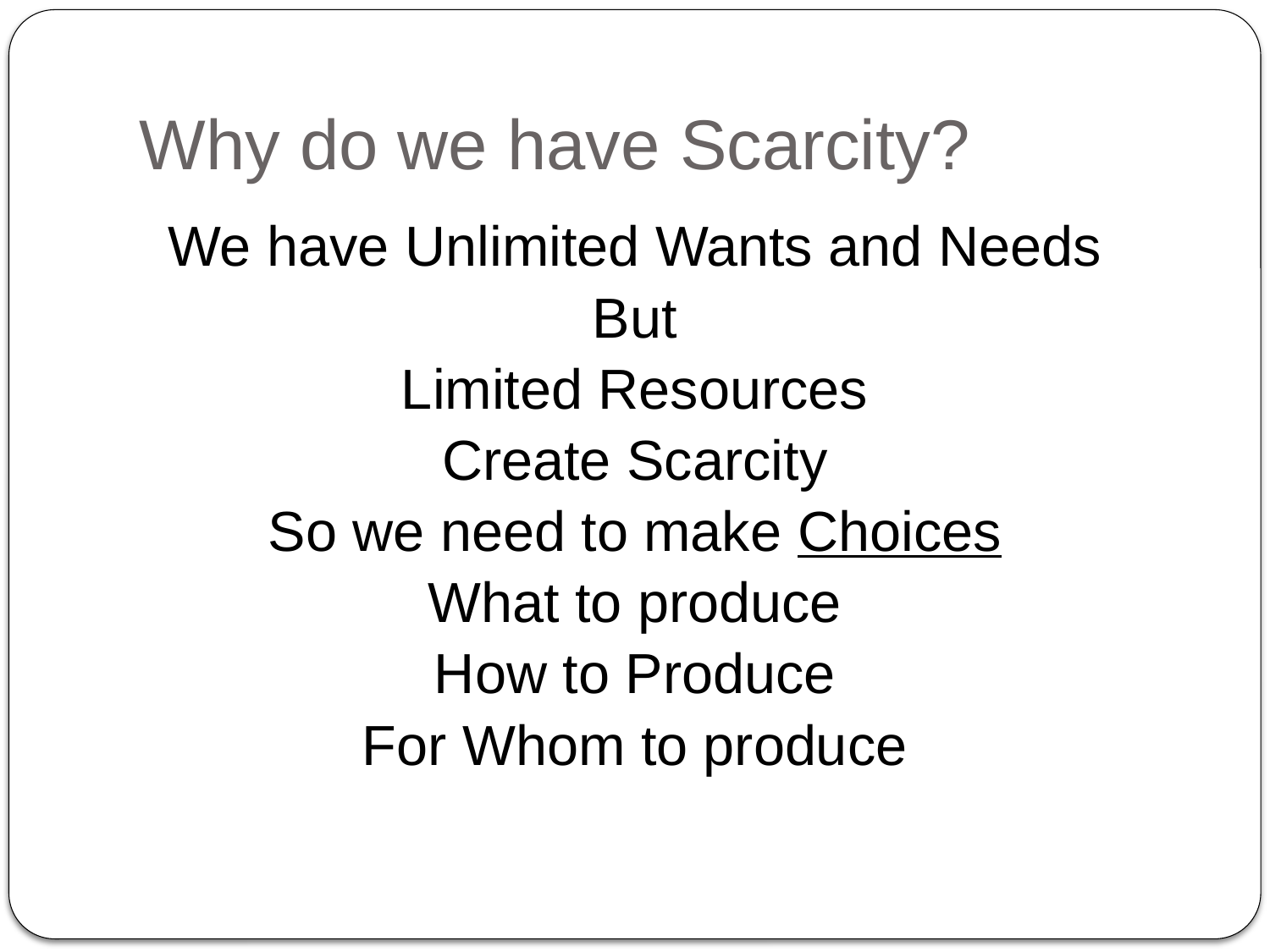

# Why do we have Scarcity?
We have Unlimited Wants and Needs
But
Limited Resources
Create Scarcity
So we need to make Choices
What to produce
How to Produce
For Whom to produce